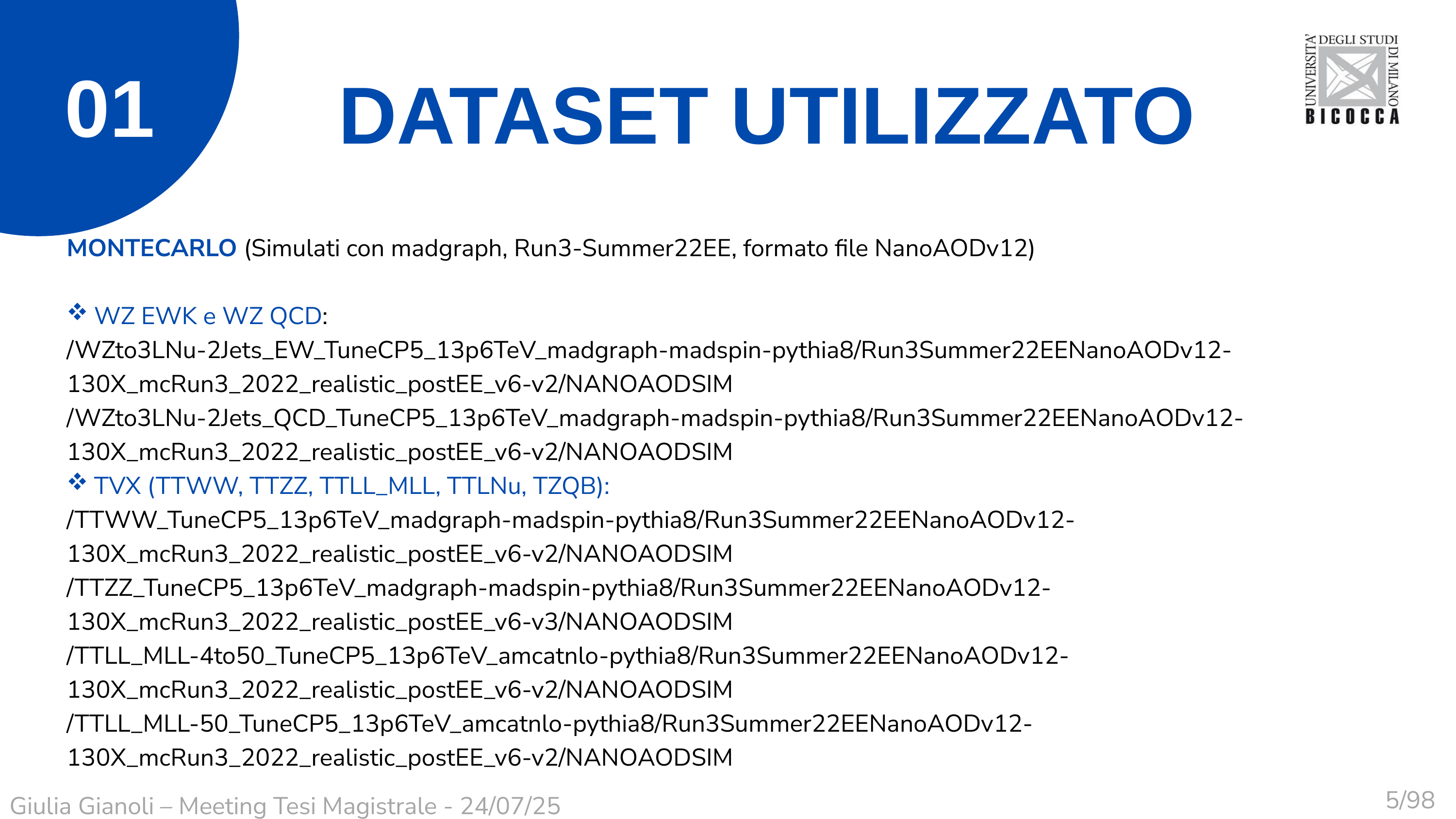

01
DATASET UTILIZZATO

MONTECARLO (Simulati con madgraph, Run3-Summer22EE, formato file NanoAODv12)

WZ EWK e WZ QCD:
/WZto3LNu-2Jets_EW_TuneCP5_13p6TeV_madgraph-madspin-pythia8/Run3Summer22EENanoAODv12-130X_mcRun3_2022_realistic_postEE_v6-v2/NANOAODSIM
/WZto3LNu-2Jets_QCD_TuneCP5_13p6TeV_madgraph-madspin-pythia8/Run3Summer22EENanoAODv12-130X_mcRun3_2022_realistic_postEE_v6-v2/NANOAODSIM
TVX (TTWW, TTZZ, TTLL_MLL, TTLNu, TZQB):
/TTWW_TuneCP5_13p6TeV_madgraph-madspin-pythia8/Run3Summer22EENanoAODv12-130X_mcRun3_2022_realistic_postEE_v6-v2/NANOAODSIM
/TTZZ_TuneCP5_13p6TeV_madgraph-madspin-pythia8/Run3Summer22EENanoAODv12-130X_mcRun3_2022_realistic_postEE_v6-v3/NANOAODSIM
/TTLL_MLL-4to50_TuneCP5_13p6TeV_amcatnlo-pythia8/Run3Summer22EENanoAODv12-130X_mcRun3_2022_realistic_postEE_v6-v2/NANOAODSIM
/TTLL_MLL-50_TuneCP5_13p6TeV_amcatnlo-pythia8/Run3Summer22EENanoAODv12-130X_mcRun3_2022_realistic_postEE_v6-v2/NANOAODSIM

5/98
Giulia Gianoli – Meeting Tesi Magistrale - 24/07/25